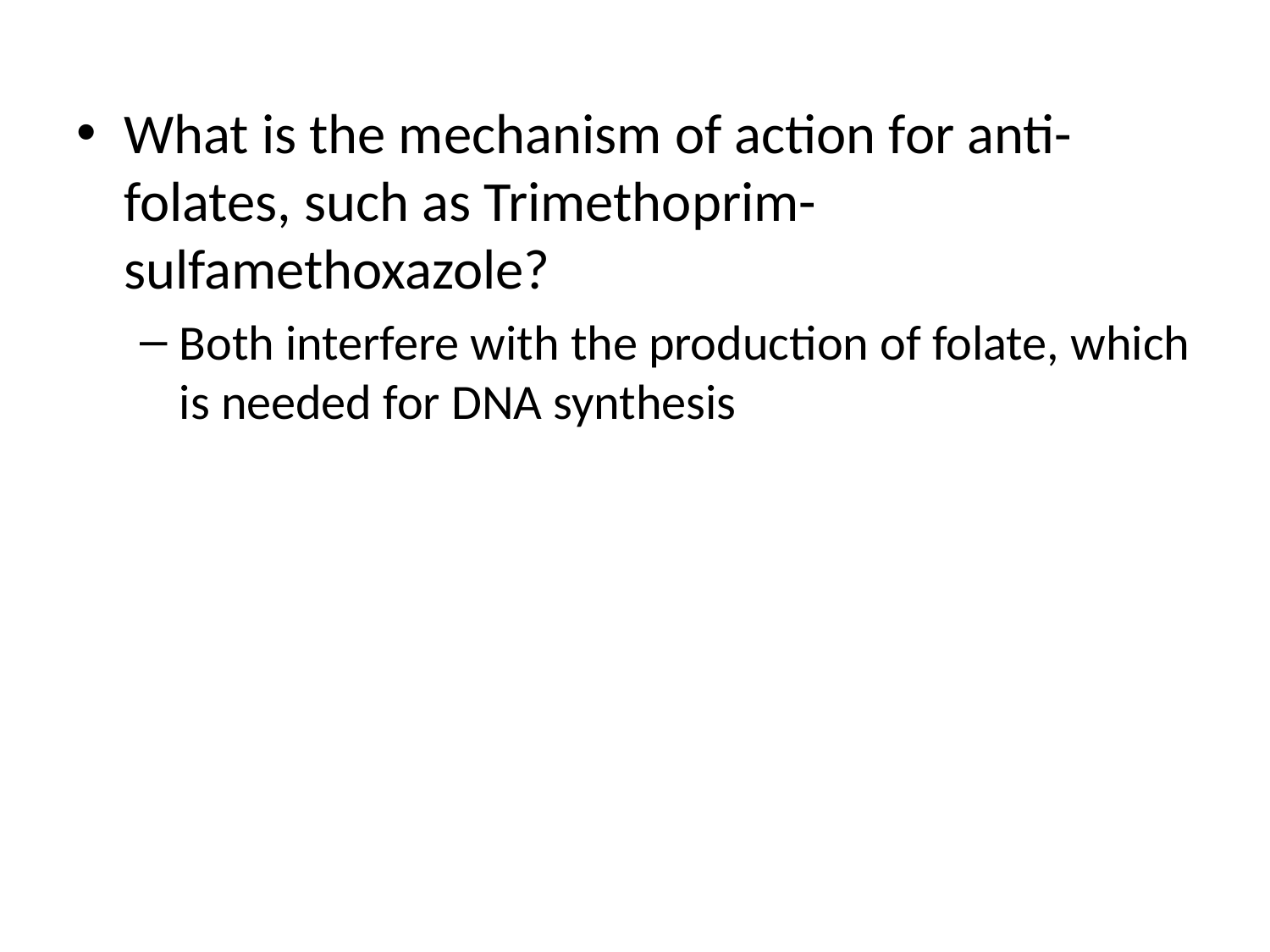

What is the mechanism of action for anti-folates, such as Trimethoprim-sulfamethoxazole?
Both interfere with the production of folate, which is needed for DNA synthesis